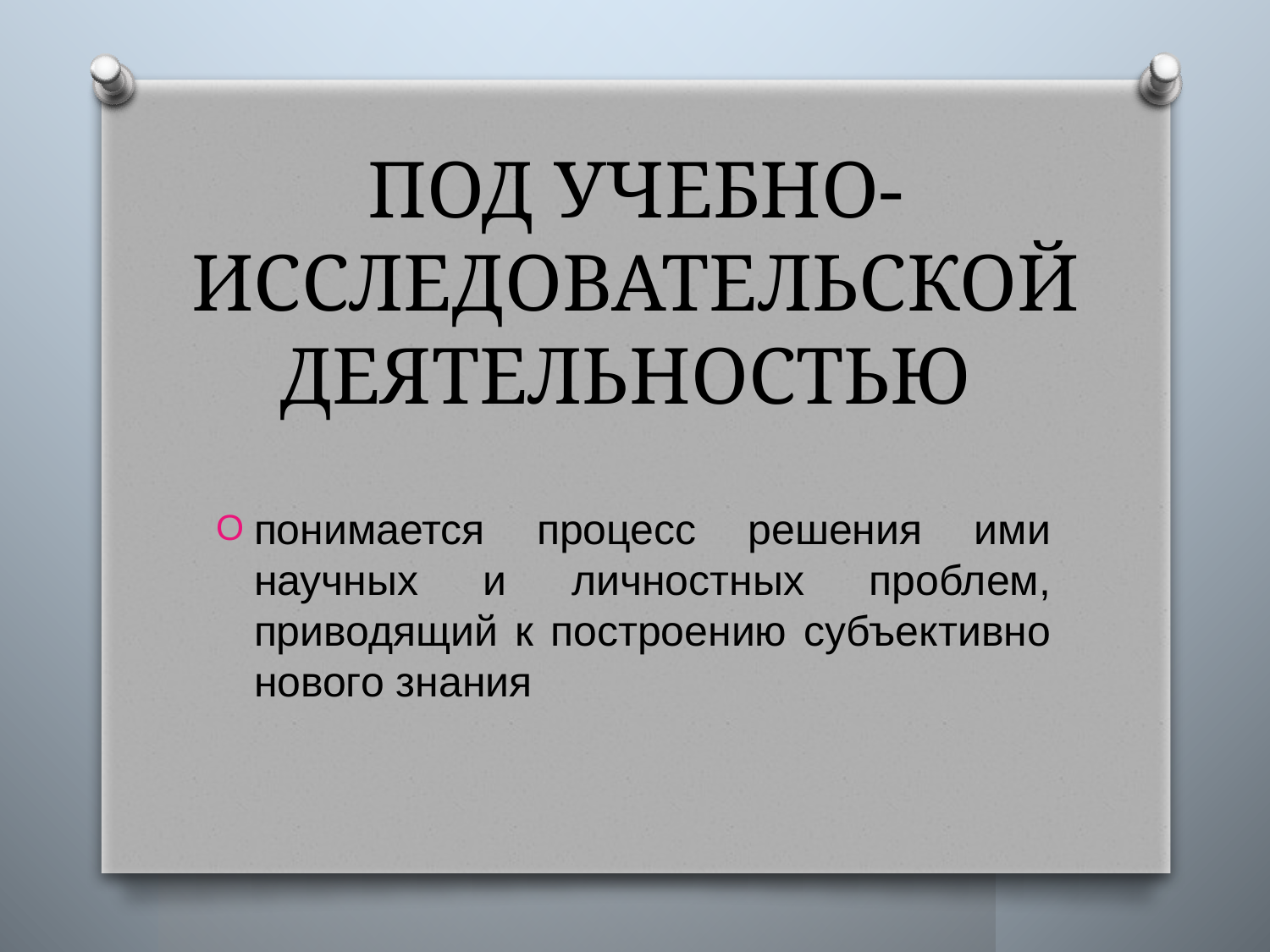

# ПОД УЧЕБНО-ИССЛЕДОВАТЕЛЬСКОЙ ДЕЯТЕЛЬНОСТЬЮ
понимается процесс решения ими научных и личностных проблем, приводящий к построению субъективно нового знания